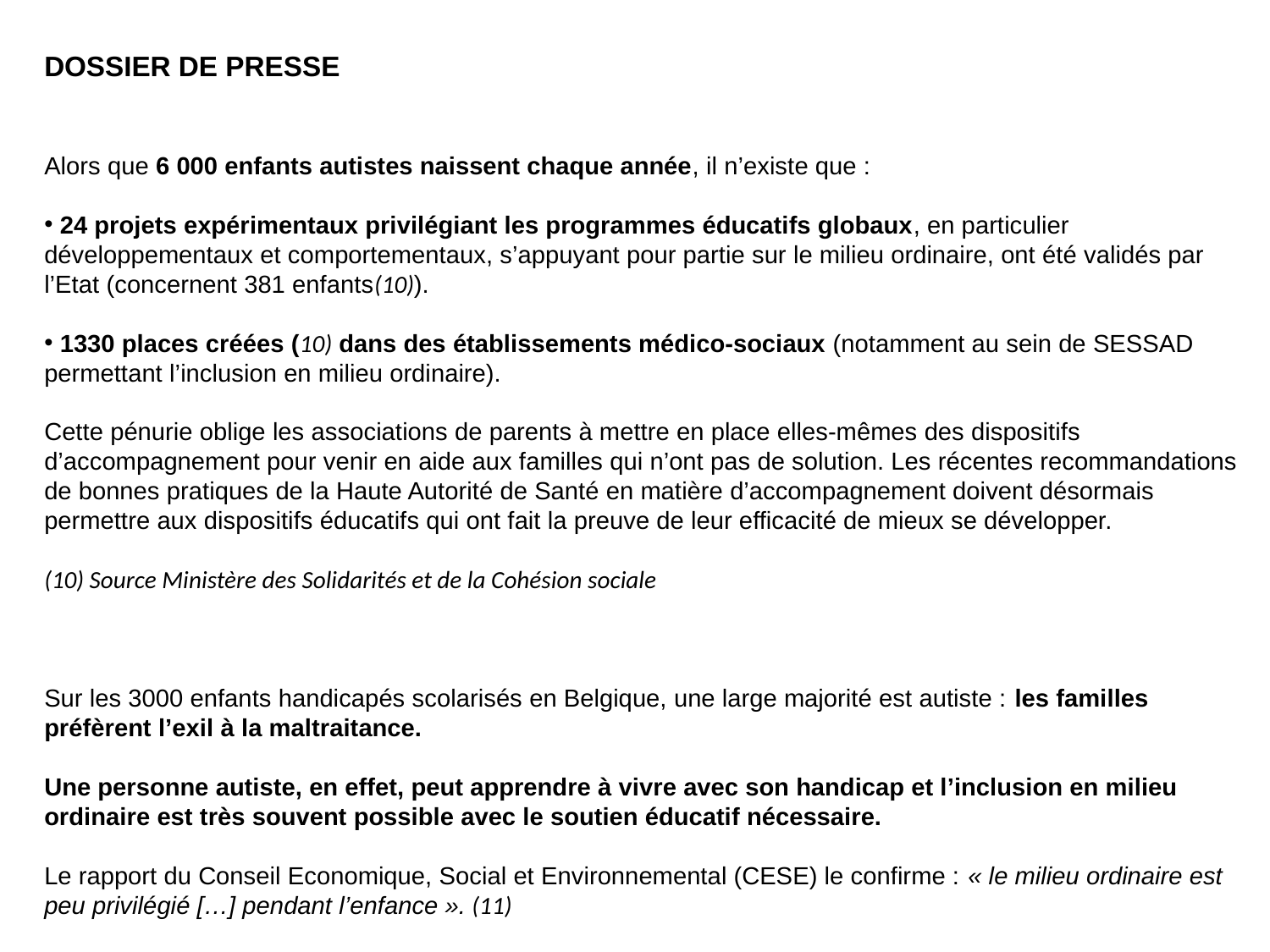

dossier de presse

Alors que 6 000 enfants autistes naissent chaque année, il n’existe que :

 24 projets expérimentaux privilégiant les programmes éducatifs globaux, en particulier développementaux et comportementaux, s’appuyant pour partie sur le milieu ordinaire, ont été validés par l’Etat (concernent 381 enfants(10)).

 1330 places créées (10) dans des établissements médico-sociaux (notamment au sein de SESSAD permettant l’inclusion en milieu ordinaire).

Cette pénurie oblige les associations de parents à mettre en place elles-mêmes des dispositifs d’accompagnement pour venir en aide aux familles qui n’ont pas de solution. Les récentes recommandations de bonnes pratiques de la Haute Autorité de Santé en matière d’accompagnement doivent désormais permettre aux dispositifs éducatifs qui ont fait la preuve de leur efficacité de mieux se développer.

(10) Source Ministère des Solidarités et de la Cohésion sociale

Sur les 3000 enfants handicapés scolarisés en Belgique, une large majorité est autiste : les familles préfèrent l’exil à la maltraitance.

Une personne autiste, en effet, peut apprendre à vivre avec son handicap et l’inclusion en milieu ordinaire est très souvent possible avec le soutien éducatif nécessaire.

Le rapport du Conseil Economique, Social et Environnemental (CESE) le confirme : « le milieu ordinaire est peu privilégié […] pendant l’enfance ». (11)

(11) Coût économique et social de l’autisme, avis du CESE, 9 octobre 2012, page 21.